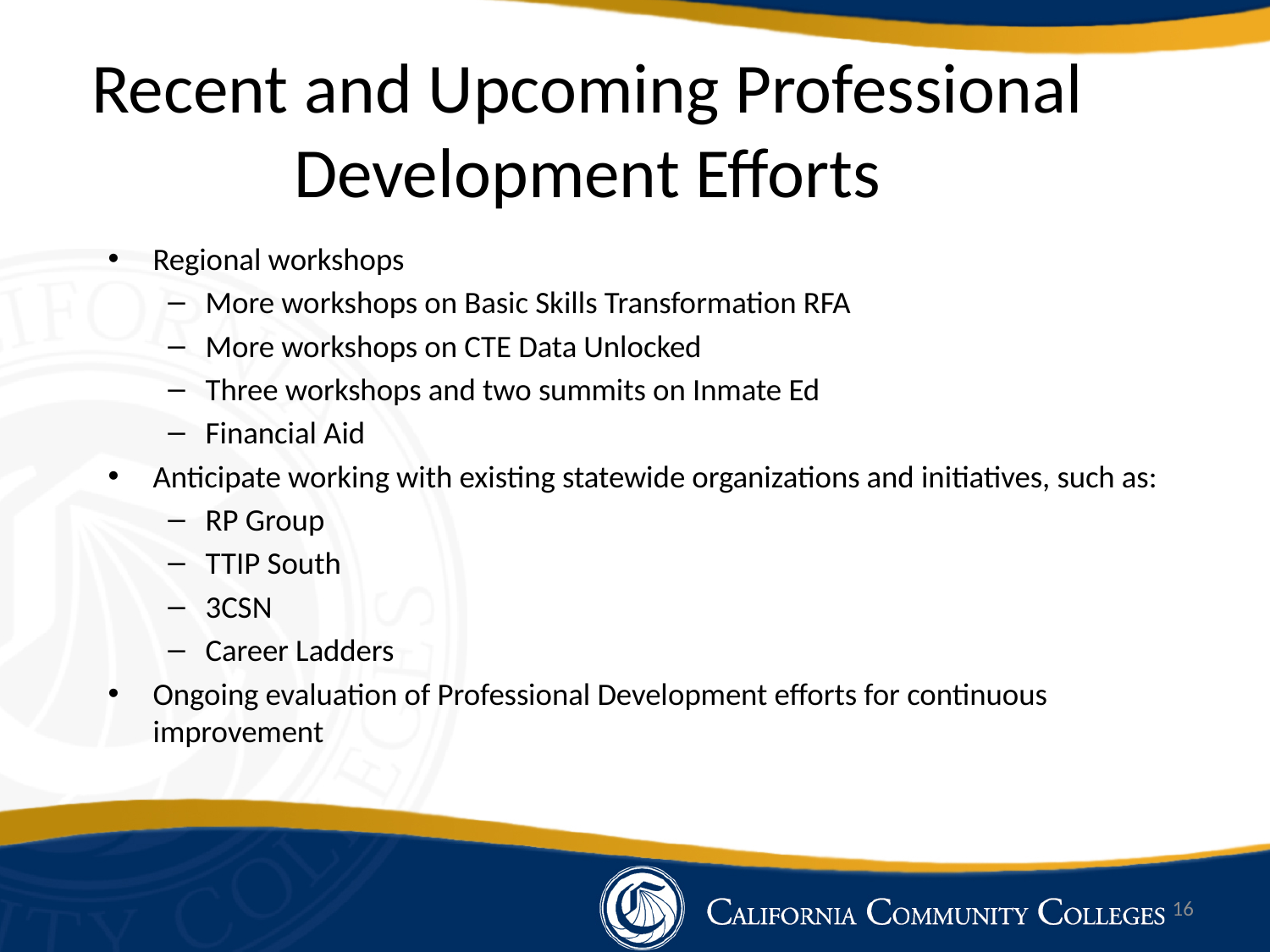

# Recent and Upcoming Professional Development Efforts
Regional workshops
More workshops on Basic Skills Transformation RFA
More workshops on CTE Data Unlocked
Three workshops and two summits on Inmate Ed
Financial Aid
Anticipate working with existing statewide organizations and initiatives, such as:
RP Group
TTIP South
3CSN
Career Ladders
Ongoing evaluation of Professional Development efforts for continuous improvement

16